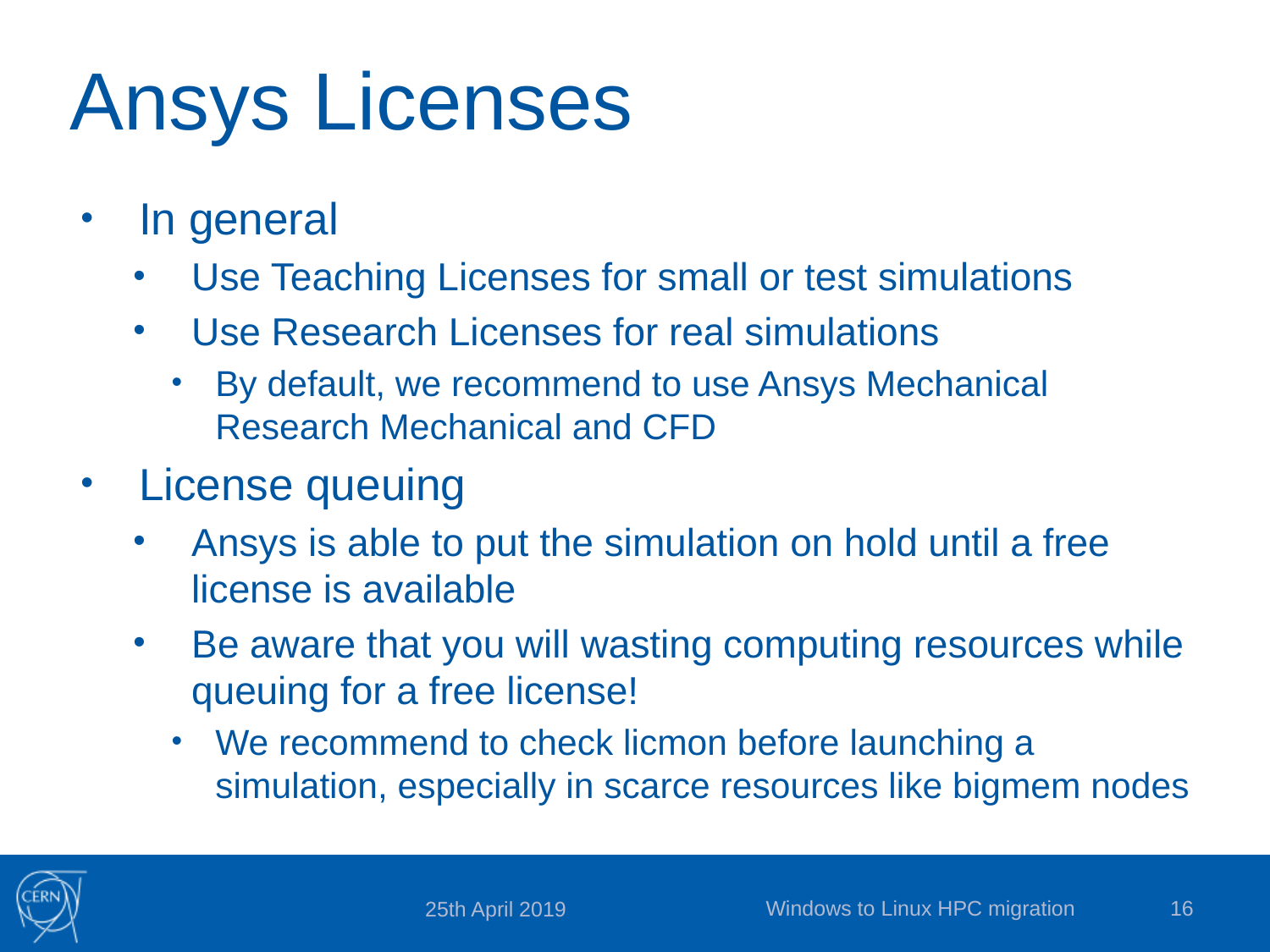

# Ansys Licenses
In general
Use Teaching Licenses for small or test simulations
Use Research Licenses for real simulations
By default, we recommend to use Ansys Mechanical Research Mechanical and CFD
License queuing
Ansys is able to put the simulation on hold until a free license is available
Be aware that you will wasting computing resources while queuing for a free license!
We recommend to check licmon before launching a simulation, especially in scarce resources like bigmem nodes
Windows to Linux HPC migration
16
25th April 2019